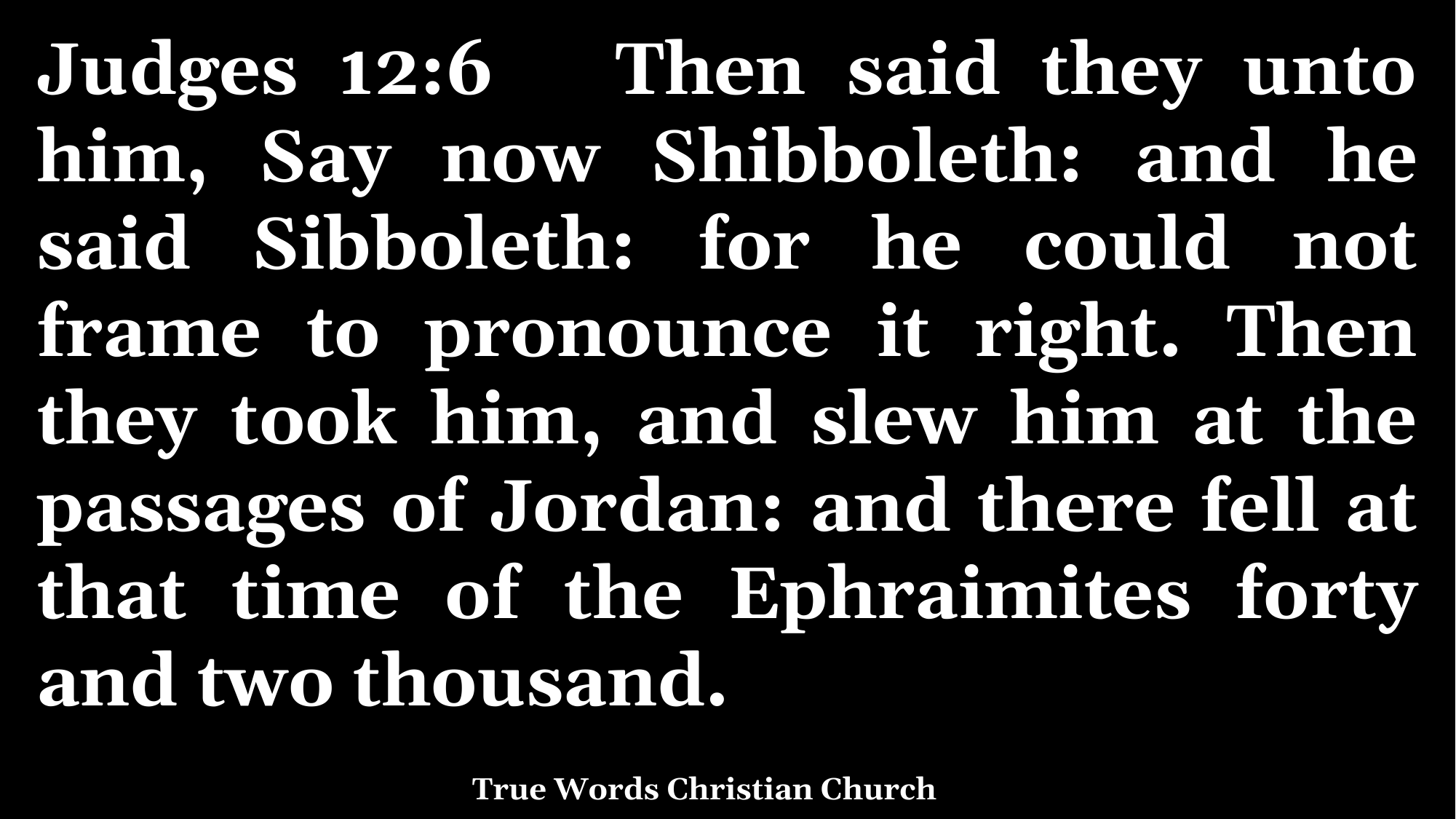

Judges 12:6   Then said they unto him, Say now Shibboleth: and he said Sibboleth: for he could not frame to pronounce it right. Then they took him, and slew him at the passages of Jordan: and there fell at that time of the Ephraimites forty and two thousand.
True Words Christian Church